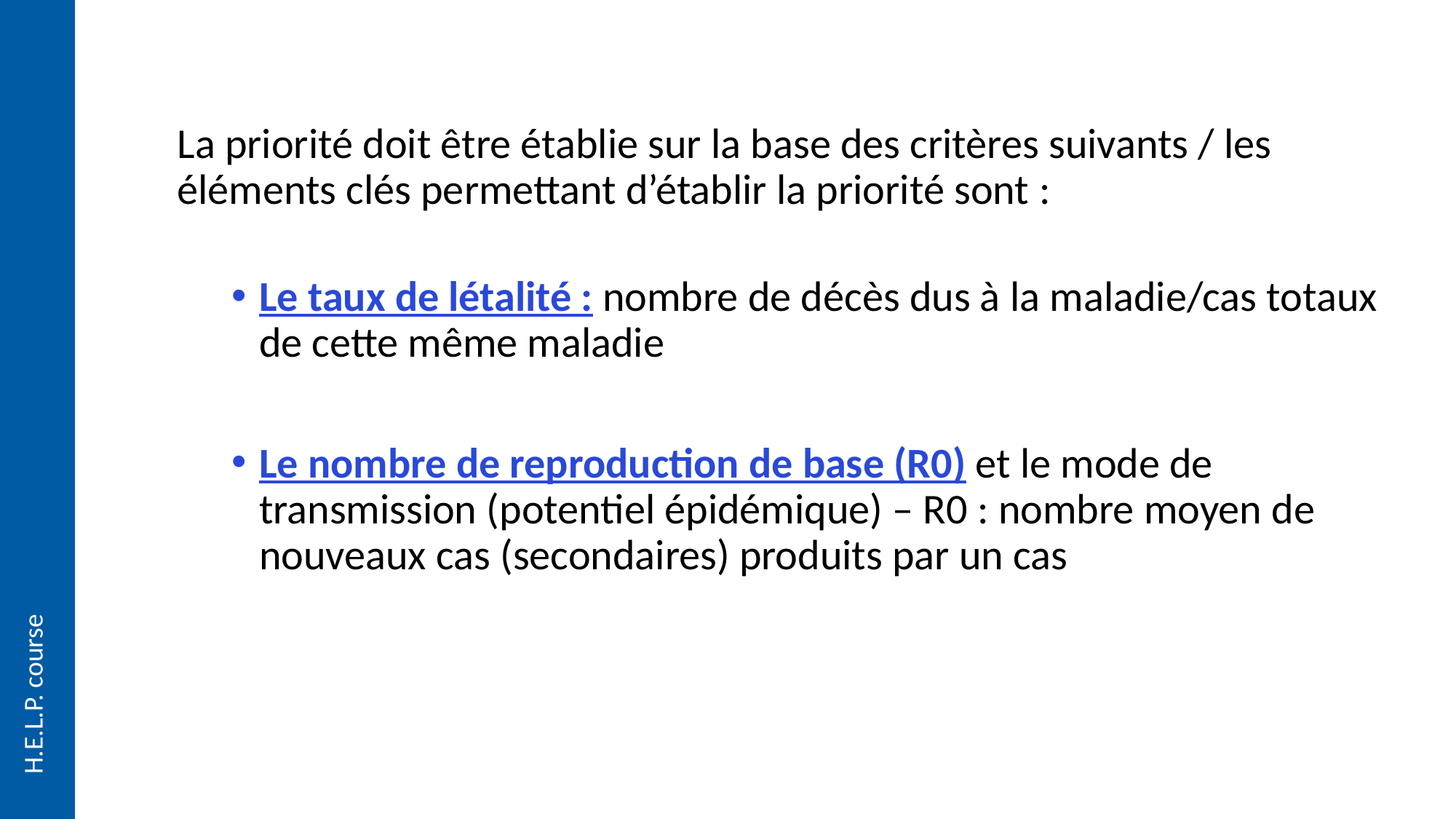

La priorité doit être établie sur la base des critères suivants / les éléments clés permettant d’établir la priorité sont :

Le taux de létalité : nombre de décès dus à la maladie/cas totaux de cette même maladie

Le nombre de reproduction de base (R0) et le mode de transmission (potentiel épidémique) – R0 : nombre moyen de nouveaux cas (secondaires) produits par un cas